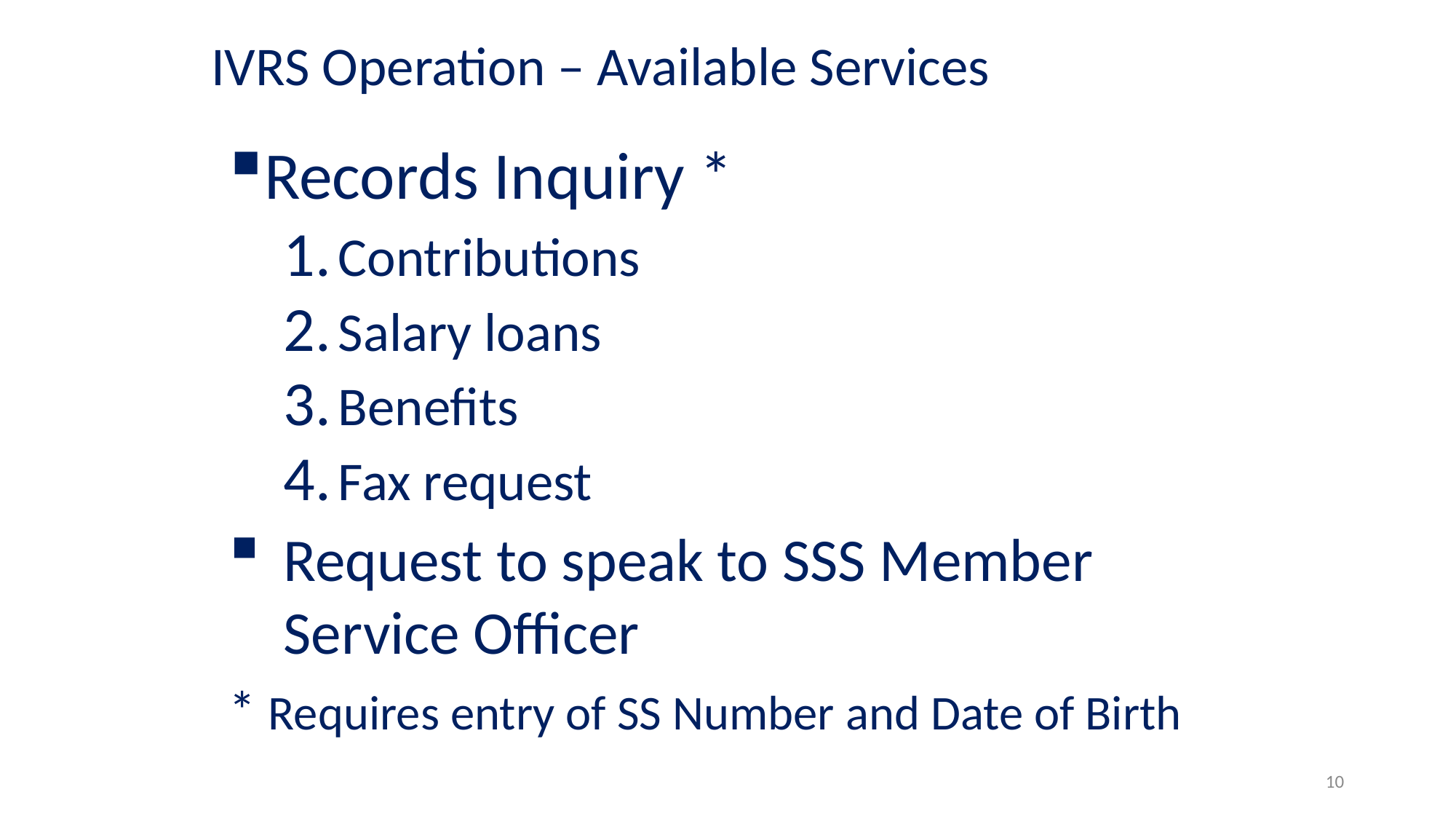

# IVRS Operation – Available Services
Records Inquiry *
Contributions
Salary loans
Benefits
Fax request
Request to speak to SSS Member Service Officer
* Requires entry of SS Number and Date of Birth
10